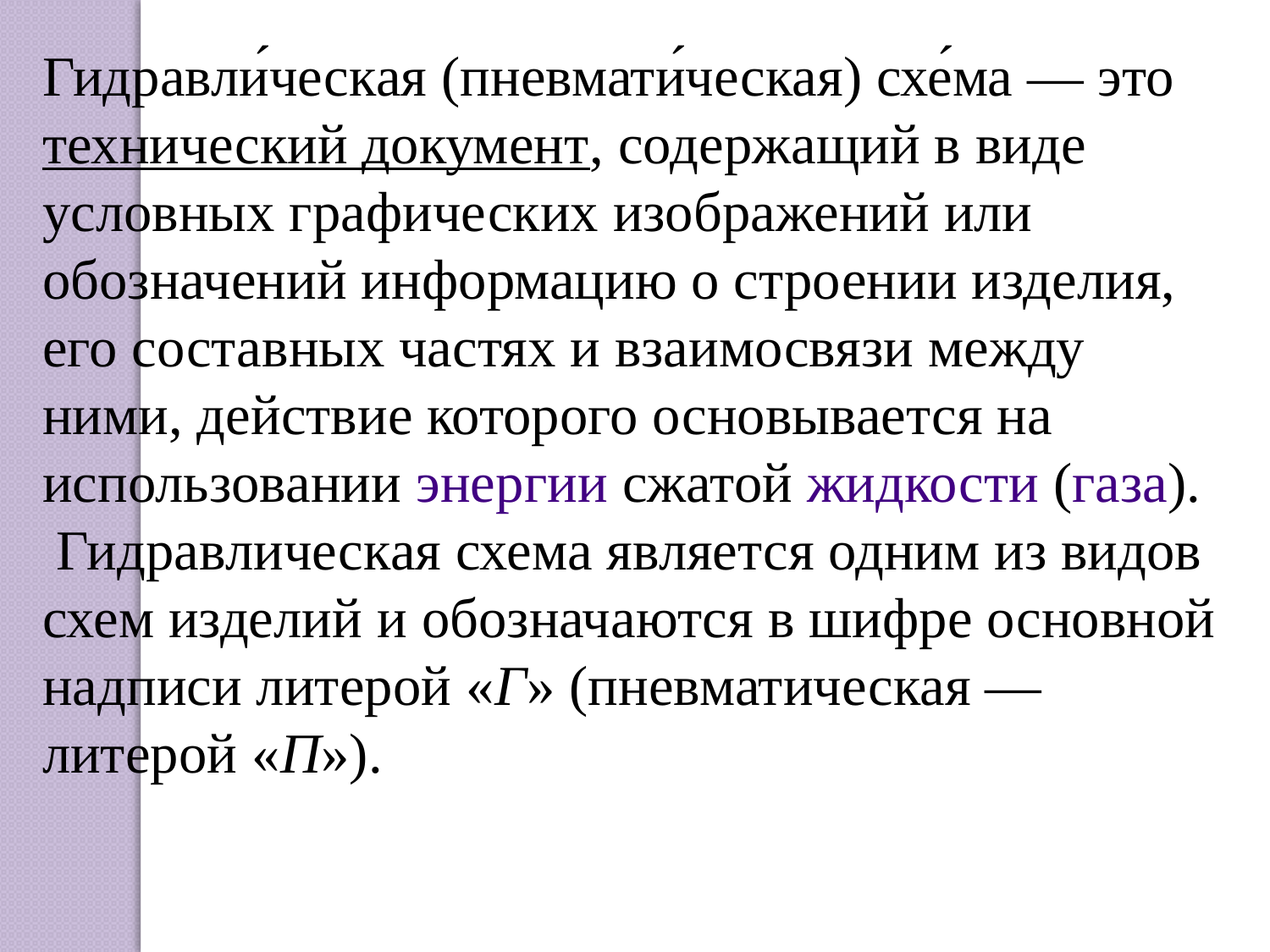

Гидравли́ческая (пневмати́ческая) схе́ма — это технический документ, содержащий в виде условных графических изображений или обозначений информацию о строении изделия, его составных частях и взаимосвязи между ними, действие которого основывается на использовании энергии сжатой жидкости (газа).
 Гидравлическая схема является одним из видов схем изделий и обозначаются в шифре основной надписи литерой «Г» (пневматическая — литерой «П»).